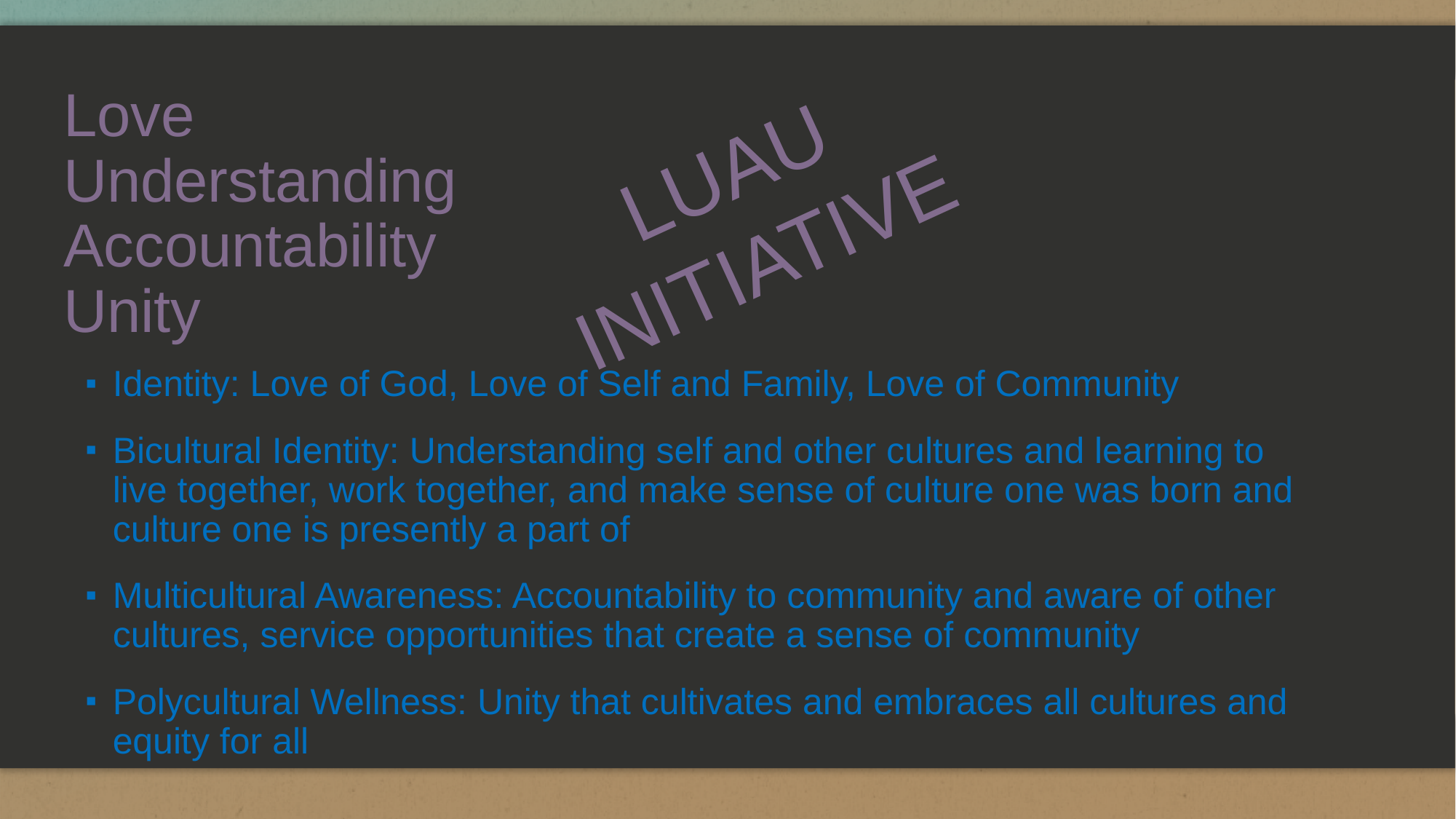

# Love Understanding Accountability Unity
LUAU INITIATIVE
Identity: Love of God, Love of Self and Family, Love of Community
Bicultural Identity: Understanding self and other cultures and learning to live together, work together, and make sense of culture one was born and culture one is presently a part of
Multicultural Awareness: Accountability to community and aware of other cultures, service opportunities that create a sense of community
Polycultural Wellness: Unity that cultivates and embraces all cultures and equity for all